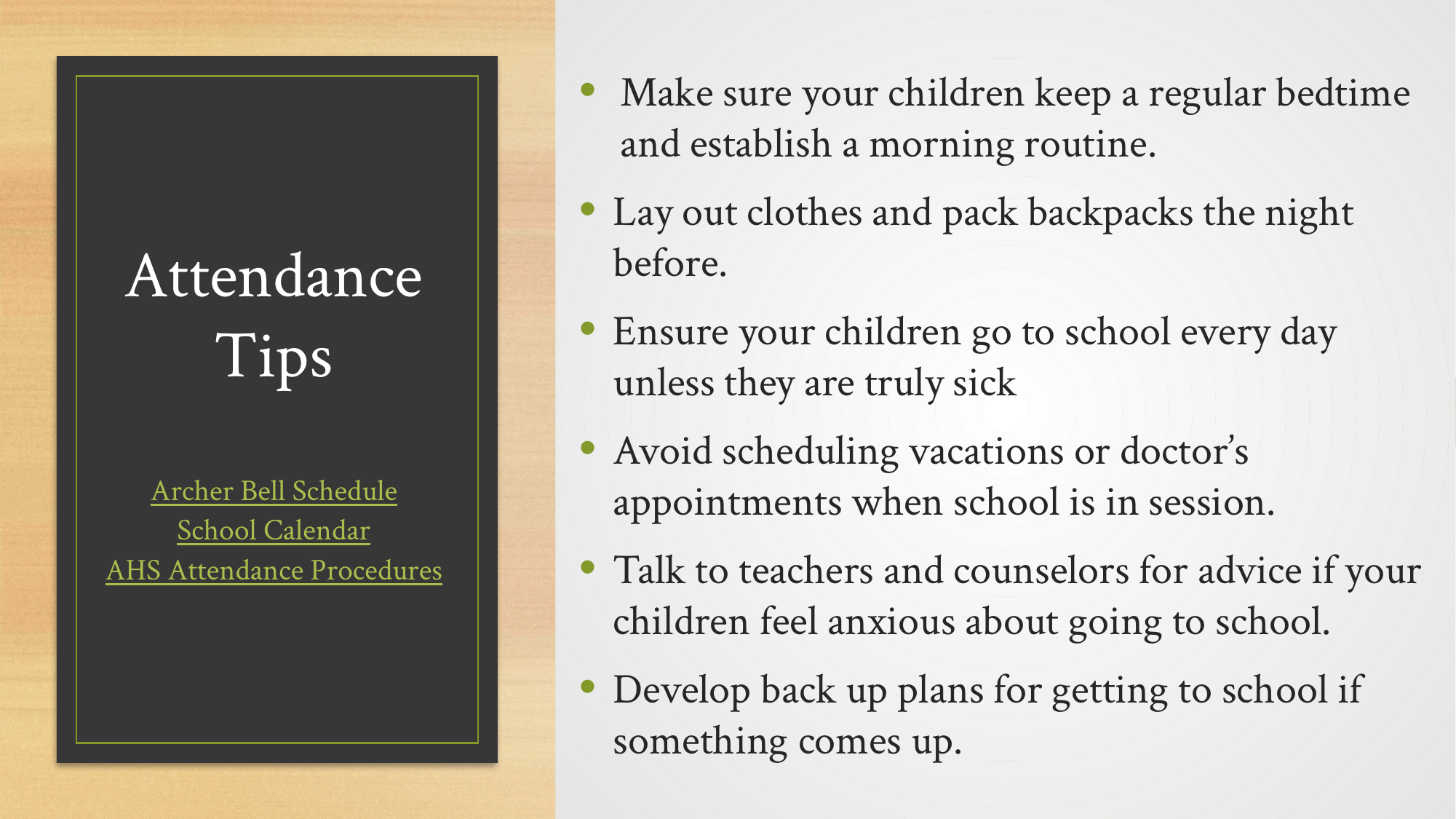

Make sure your children keep a regular bedtime and establish a morning routine.
Lay out clothes and pack backpacks the night before.
Ensure your children go to school every day unless they are truly sick
Avoid scheduling vacations or doctor’s appointments when school is in session.
Talk to teachers and counselors for advice if your children feel anxious about going to school.
Develop back up plans for getting to school if something comes up.

# Attendance Tips Archer Bell Schedule School Calendar AHS Attendance Procedures